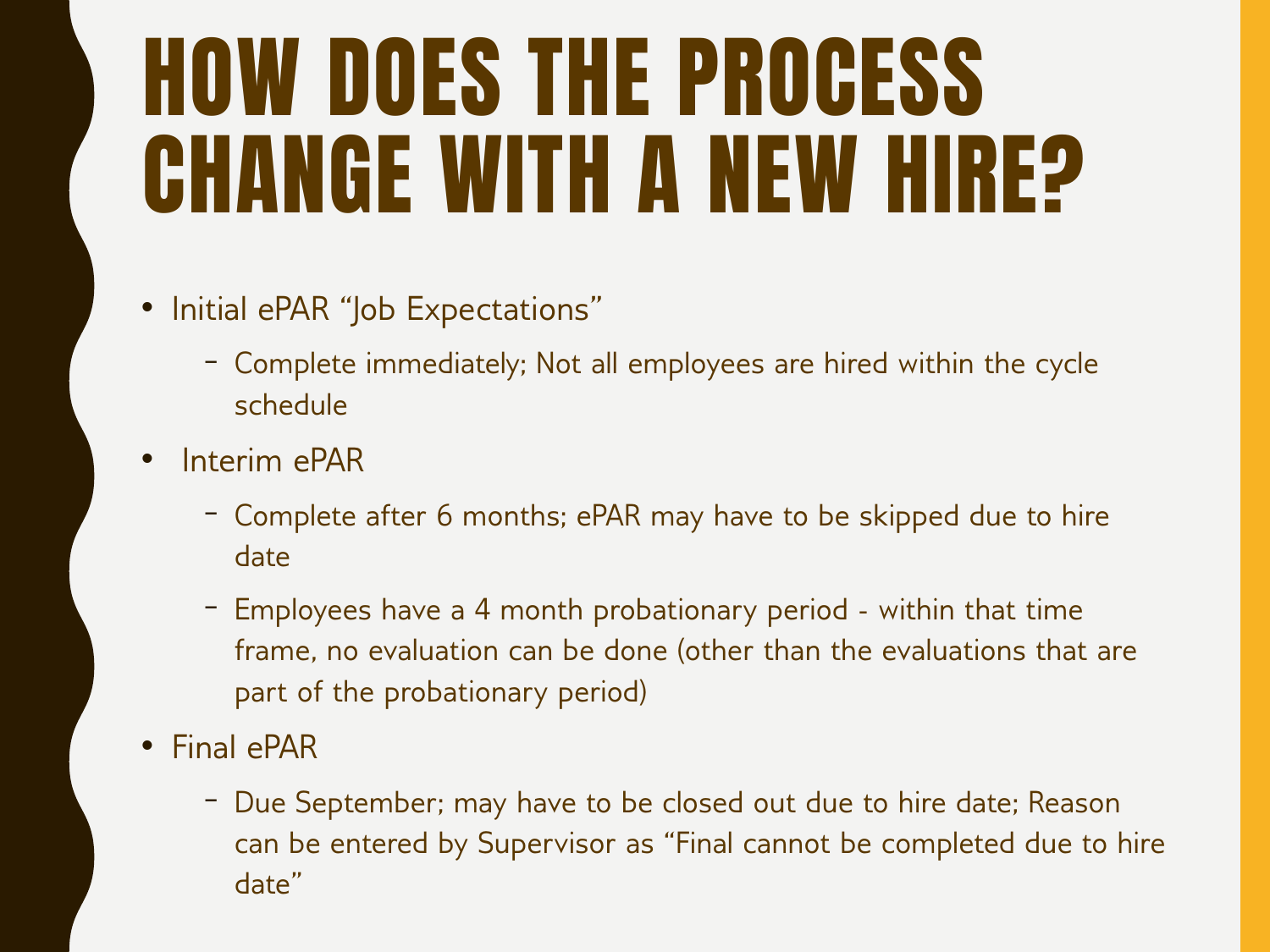

# How does the process change with a new hire?
Initial ePAR “Job Expectations”
Complete immediately; Not all employees are hired within the cycle schedule
 Interim ePAR
Complete after 6 months; ePAR may have to be skipped due to hire date
Employees have a 4 month probationary period - within that time frame, no evaluation can be done (other than the evaluations that are part of the probationary period)
Final ePAR
Due September; may have to be closed out due to hire date; Reason can be entered by Supervisor as “Final cannot be completed due to hire date”